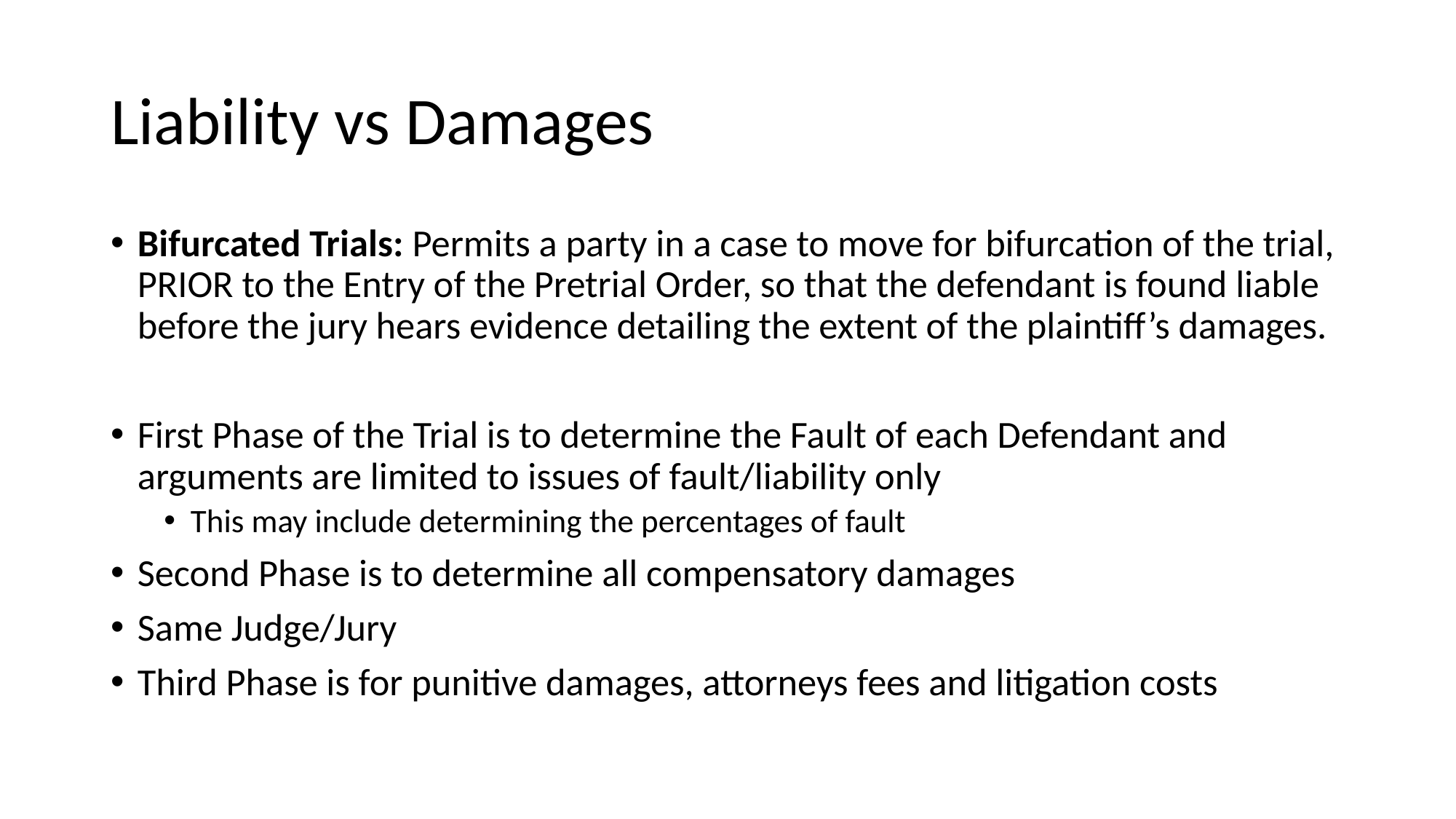

# Liability vs Damages
Bifurcated Trials: Permits a party in a case to move for bifurcation of the trial,  PRIOR to the Entry of the Pretrial Order, so that the defendant is found liable before the jury hears evidence detailing the extent of the plaintiff’s damages.

First Phase of the Trial is to determine the Fault of each Defendant and arguments are limited to issues of fault/liability only
This may include determining the percentages of fault
Second Phase is to determine all compensatory damages
Same Judge/Jury
Third Phase is for punitive damages, attorneys fees and litigation costs